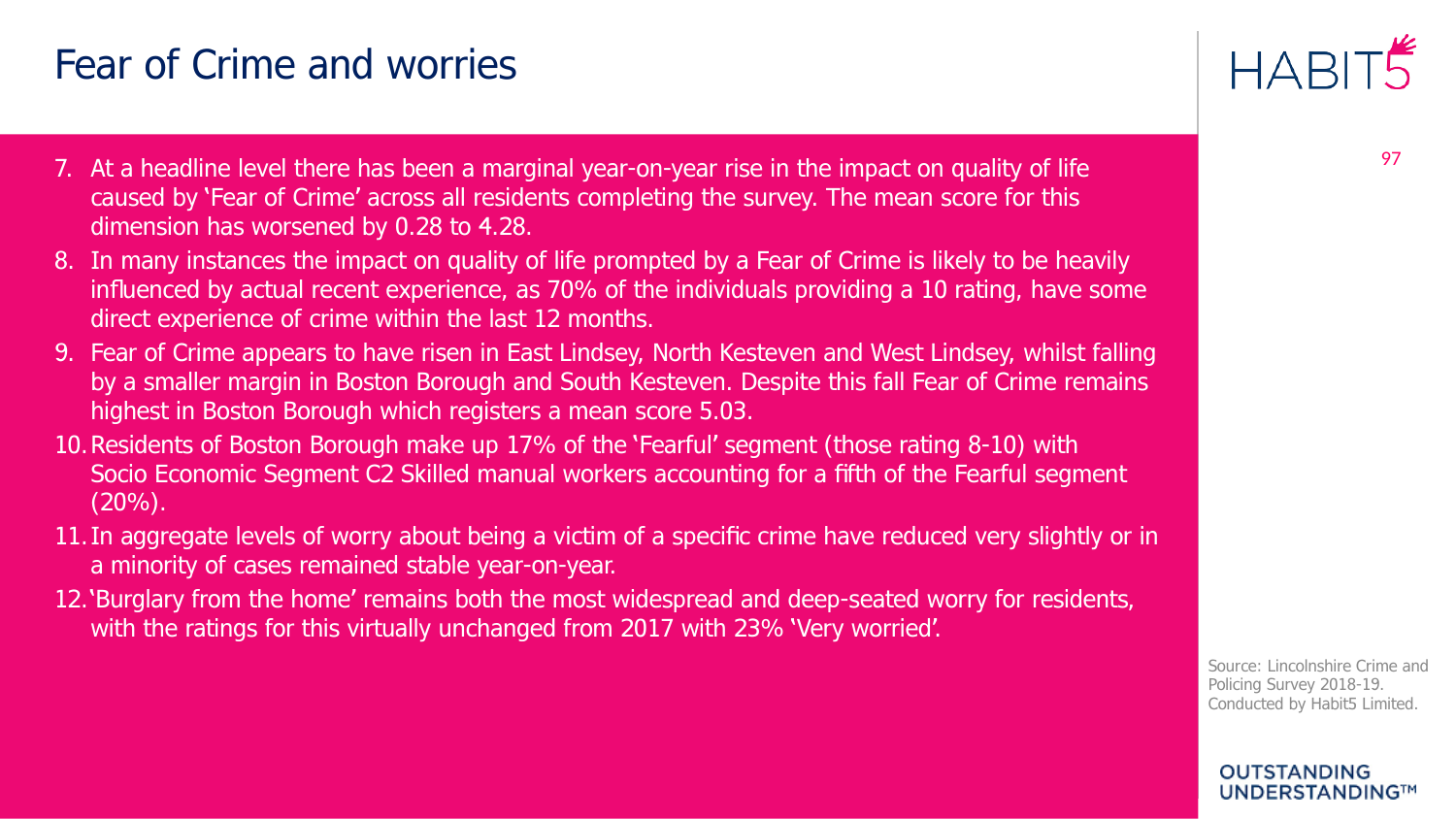

Fear of Crime and worries

97
At a headline level there has been a marginal year-on-year rise in the impact on quality of life caused by ‘Fear of Crime’ across all residents completing the survey. The mean score for this dimension has worsened by 0.28 to 4.28.
In many instances the impact on quality of life prompted by a Fear of Crime is likely to be heavily influenced by actual recent experience, as 70% of the individuals providing a 10 rating, have some direct experience of crime within the last 12 months.
Fear of Crime appears to have risen in East Lindsey, North Kesteven and West Lindsey, whilst falling by a smaller margin in Boston Borough and South Kesteven. Despite this fall Fear of Crime remains highest in Boston Borough which registers a mean score 5.03.
Residents of Boston Borough make up 17% of the ‘Fearful’ segment (those rating 8-10) with
Socio Economic Segment C2 Skilled manual workers accounting for a fifth of the Fearful segment (20%).
In aggregate levels of worry about being a victim of a specific crime have reduced very slightly or in a minority of cases remained stable year-on-year.
‘Burglary from the home’ remains both the most widespread and deep-seated worry for residents, with the ratings for this virtually unchanged from 2017 with 23% ‘Very worried’.

Source: Lincolnshire Crime and Policing Survey 2018-19. Conducted by Habit5 Limited.